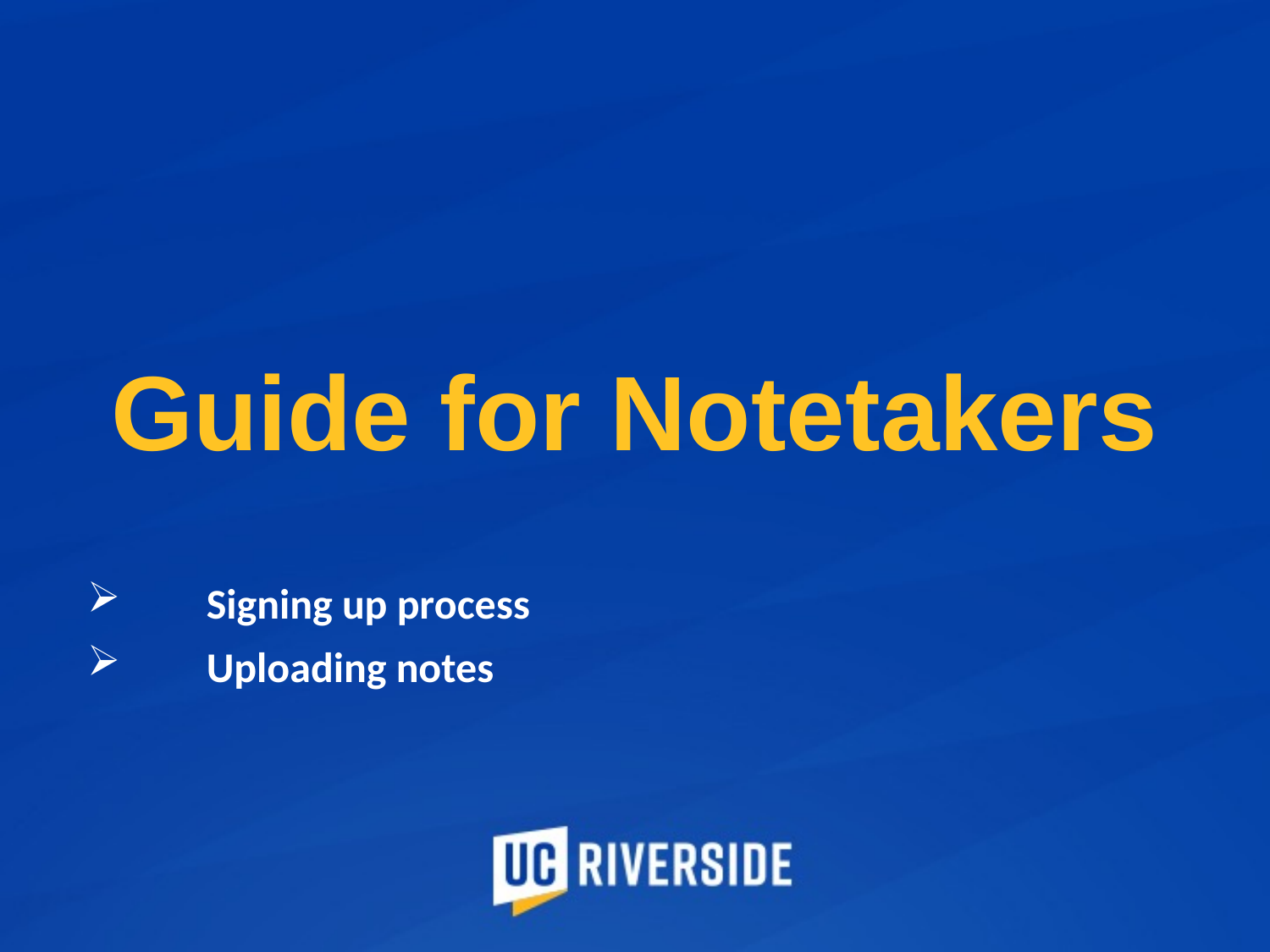

# Guide for Notetakers
Signing up process
Uploading notes